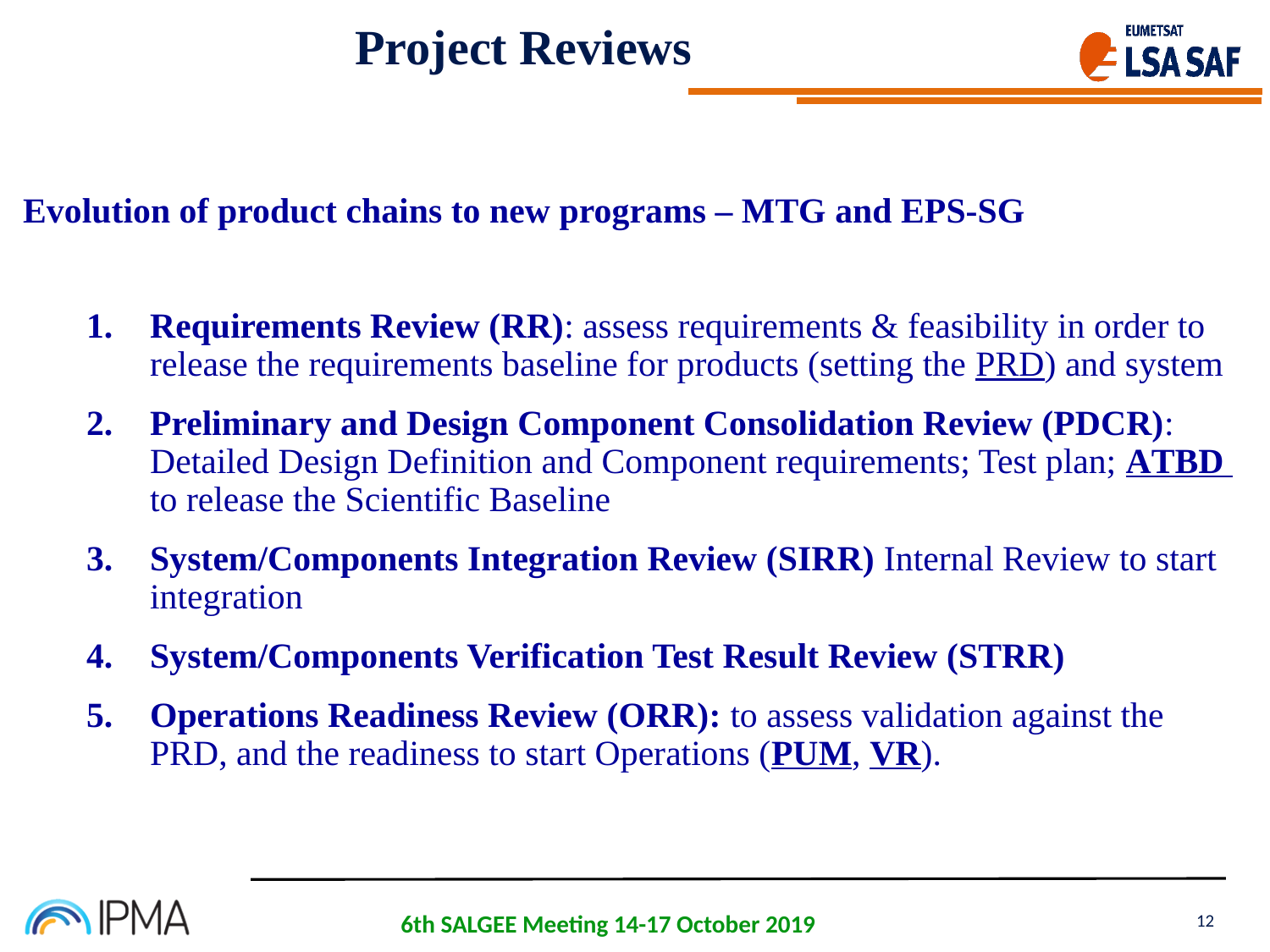

Project Reviews
Evolution of product chains to new programs – MTG and EPS-SG

Requirements Review (RR): assess requirements & feasibility in order to release the requirements baseline for products (setting the PRD) and system
Preliminary and Design Component Consolidation Review (PDCR): Detailed Design Definition and Component requirements; Test plan; ATBD  to release the Scientific Baseline
System/Components Integration Review (SIRR) Internal Review to start integration
System/Components Verification Test Result Review (STRR)
Operations Readiness Review (ORR): to assess validation against the PRD, and the readiness to start Operations (PUM, VR).